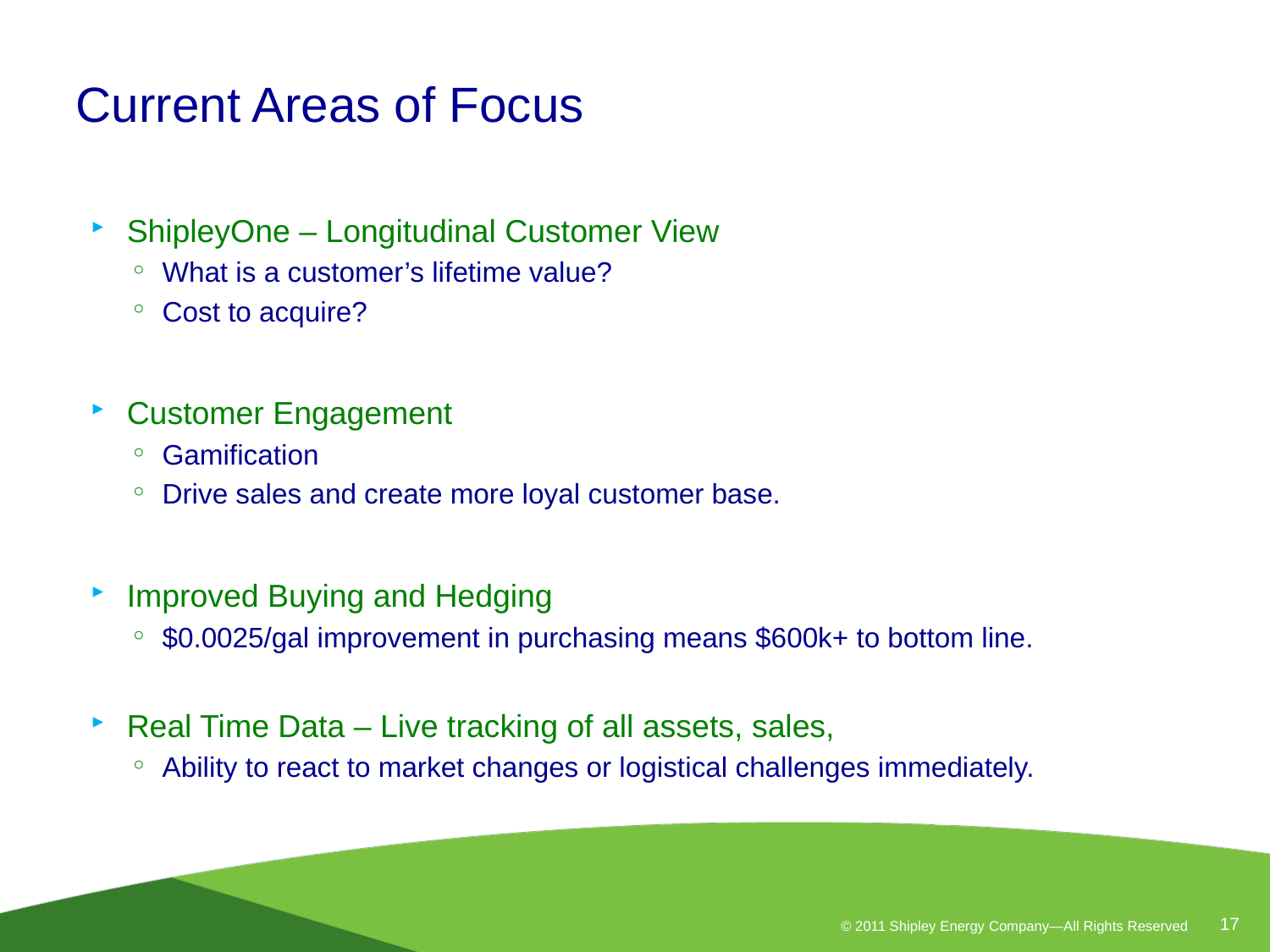

# Current Areas of Focus

ShipleyOne – Longitudinal Customer View
What is a customer’s lifetime value?
Cost to acquire?

Customer Engagement
Gamification
Drive sales and create more loyal customer base.

Improved Buying and Hedging
$0.0025/gal improvement in purchasing means $600k+ to bottom line.

Real Time Data – Live tracking of all assets, sales,
Ability to react to market changes or logistical challenges immediately.

© 2011 Shipley Energy Company—All Rights Reserved
17